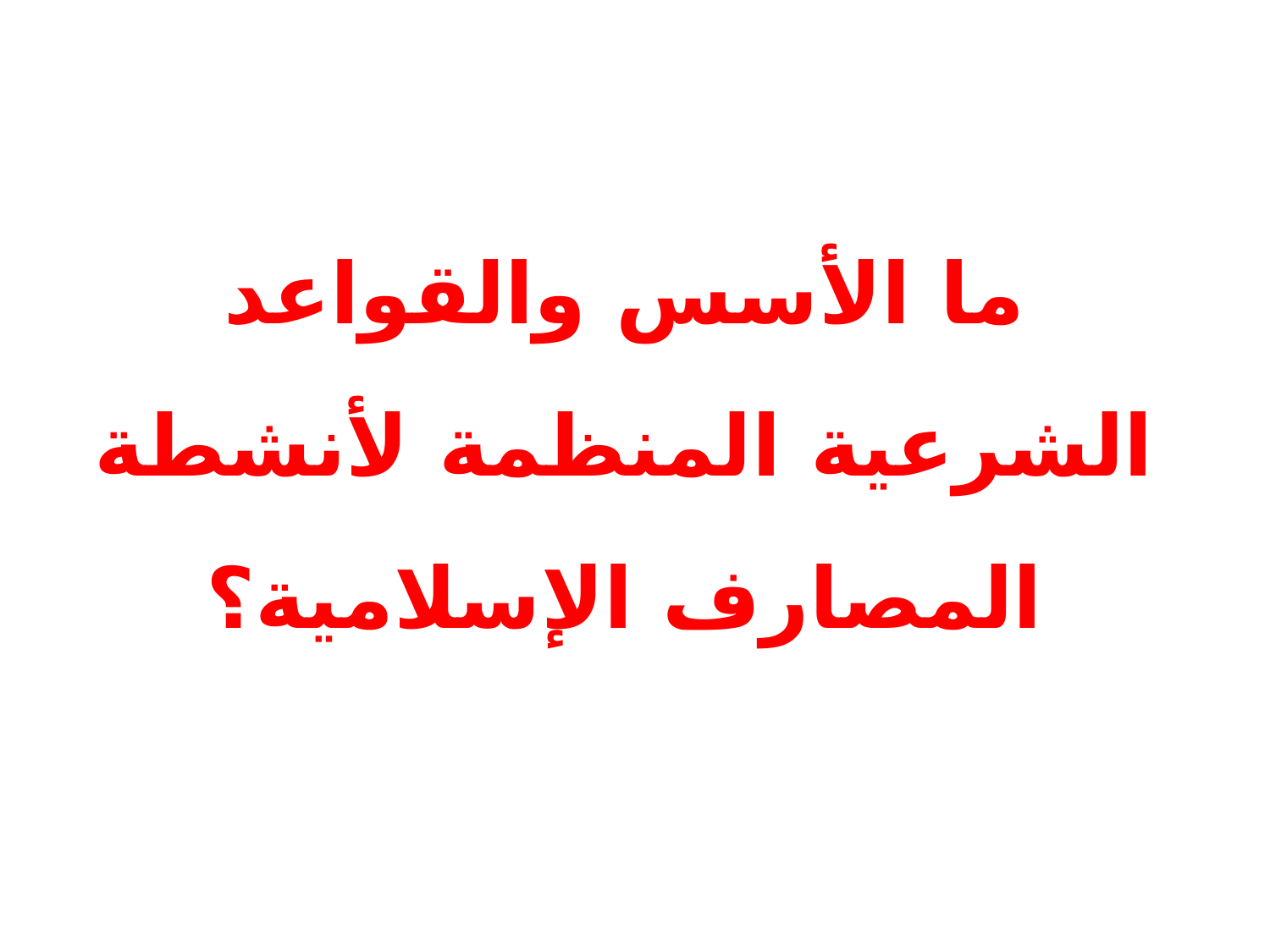

ما الأسس والقواعد الشرعية المنظمة لأنشطة المصارف الإسلامية؟